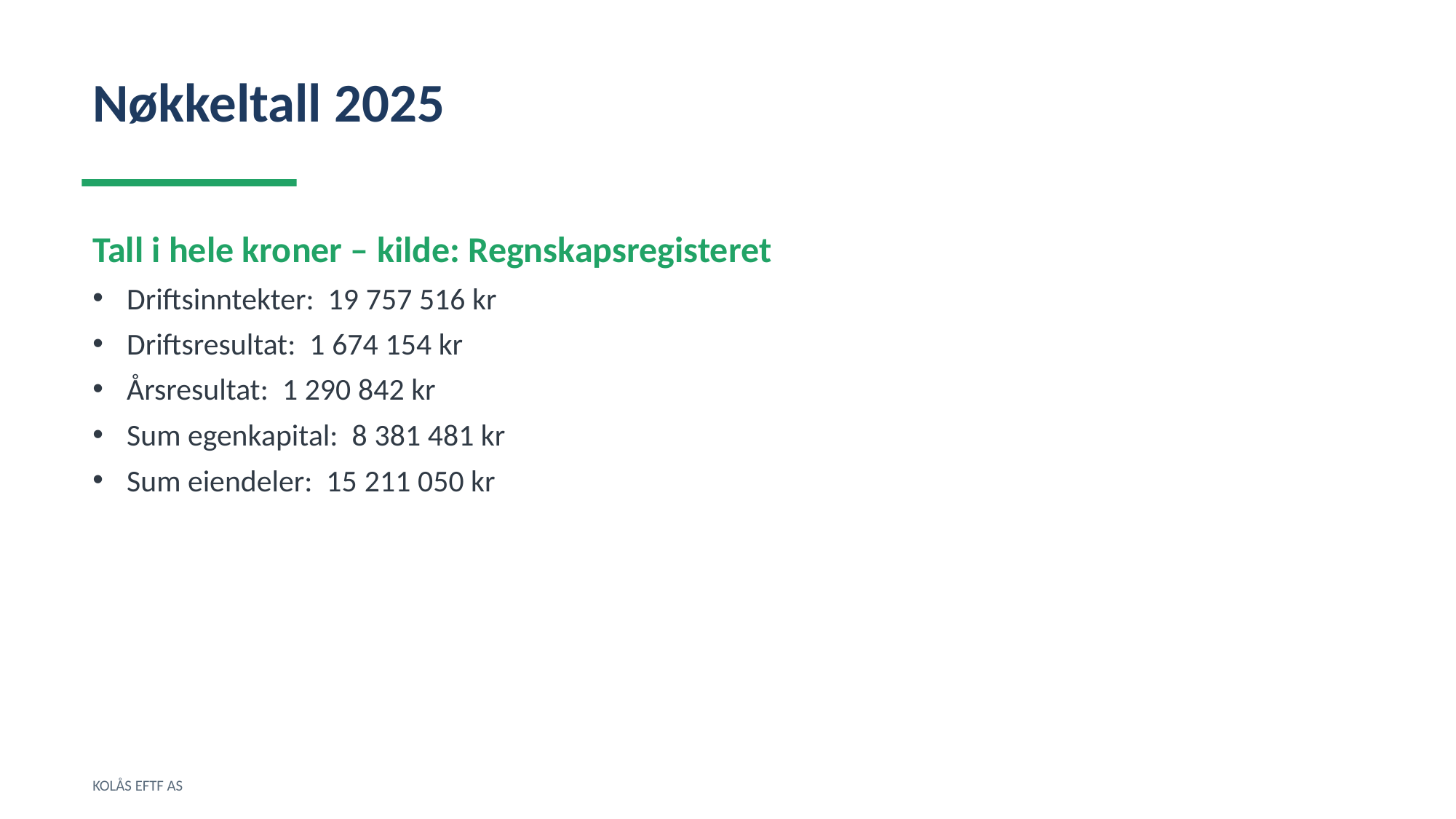

Nøkkeltall 2025

Tall i hele kroner – kilde: Regnskapsregisteret
Driftsinntekter:  19 757 516 kr
Driftsresultat:  1 674 154 kr
Årsresultat:  1 290 842 kr
Sum egenkapital:  8 381 481 kr
Sum eiendeler:  15 211 050 kr
KOLÅS EFTF AS